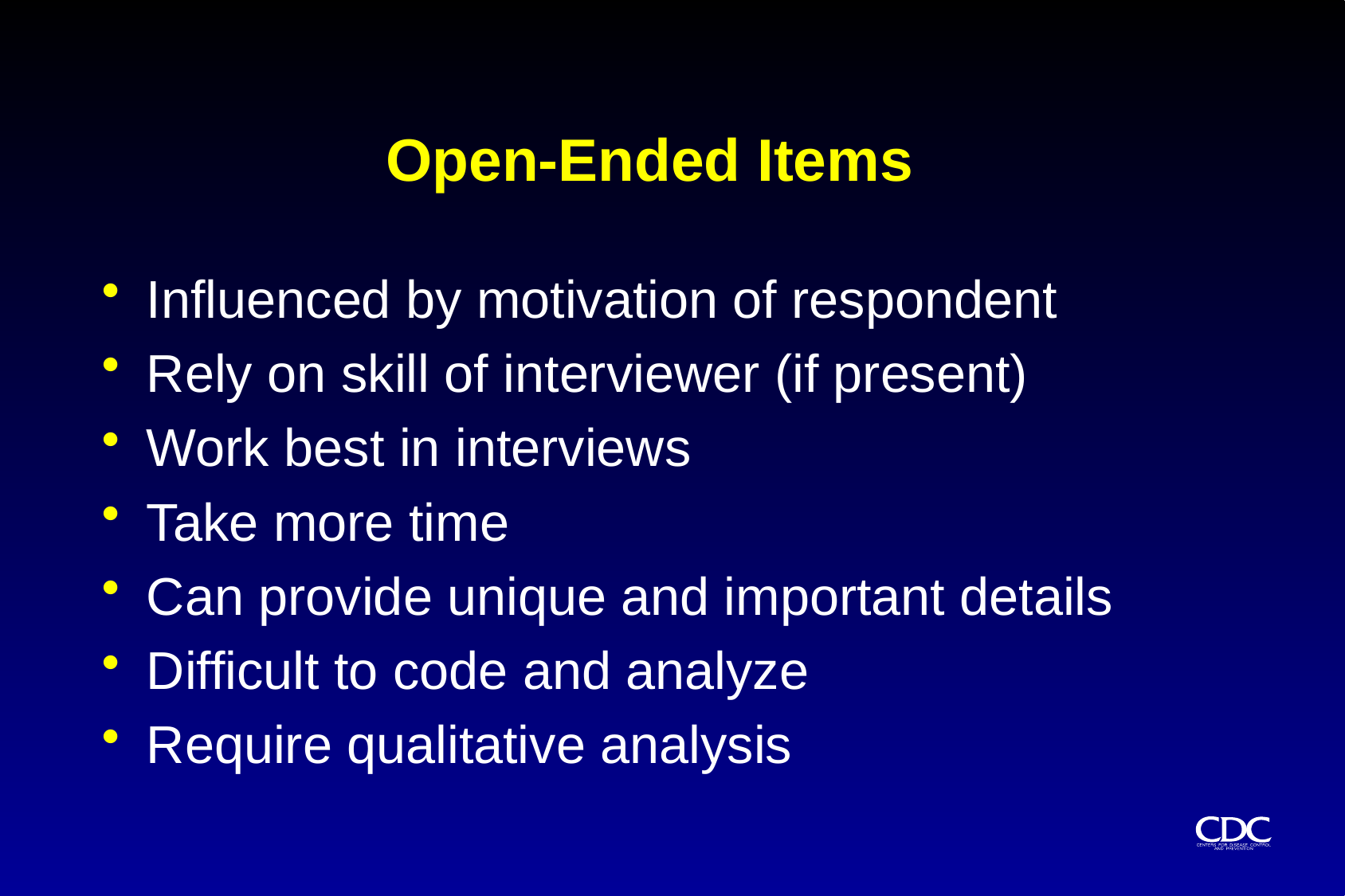

# Open-Ended Items
Influenced by motivation of respondent
Rely on skill of interviewer (if present)
Work best in interviews
Take more time
Can provide unique and important details
Difficult to code and analyze
Require qualitative analysis